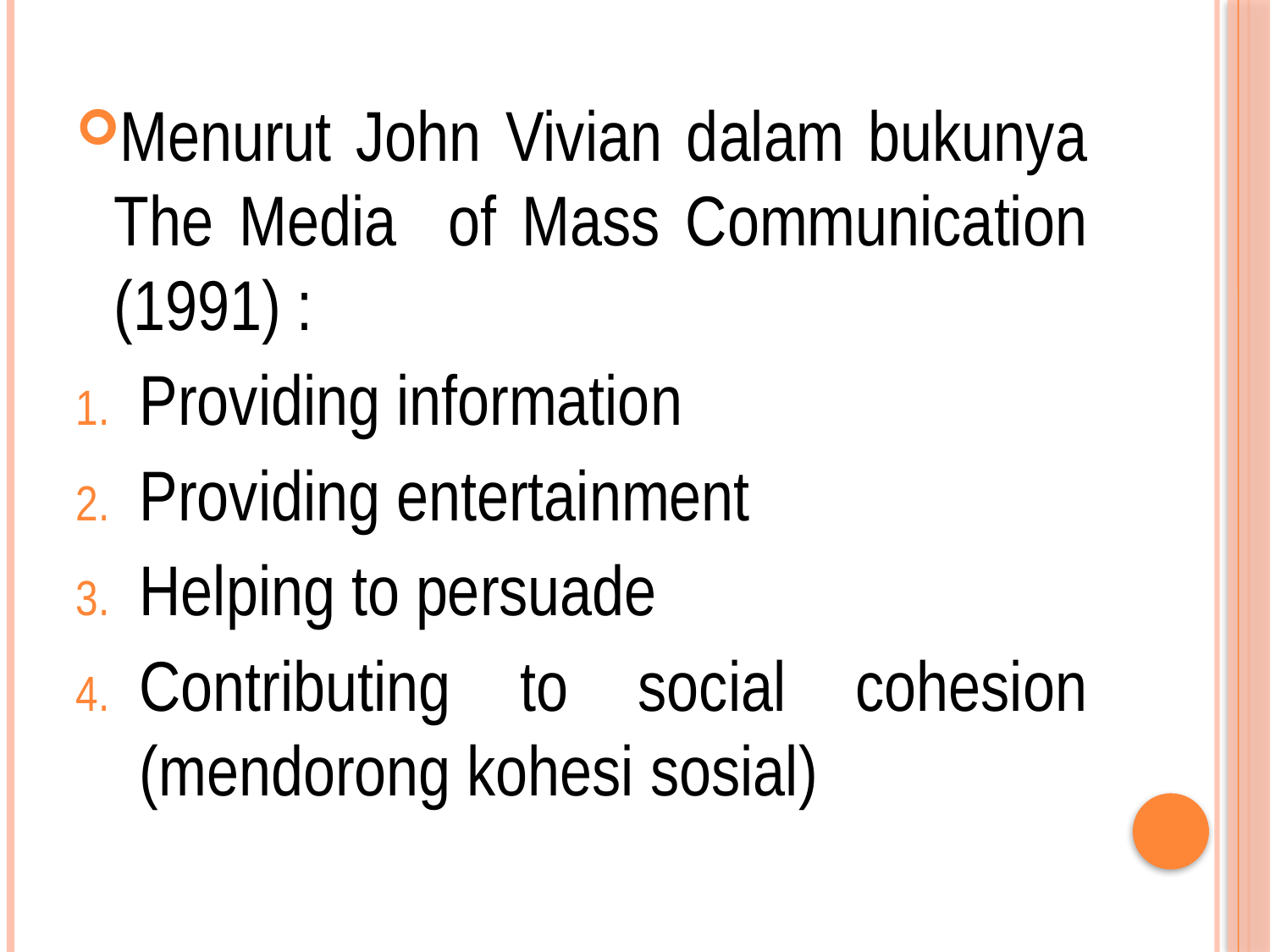

Menurut John Vivian dalam bukunya The Media  of Mass Communication (1991) :
Providing information
Providing entertainment
Helping to persuade
Contributing to social cohesion (mendorong kohesi sosial)